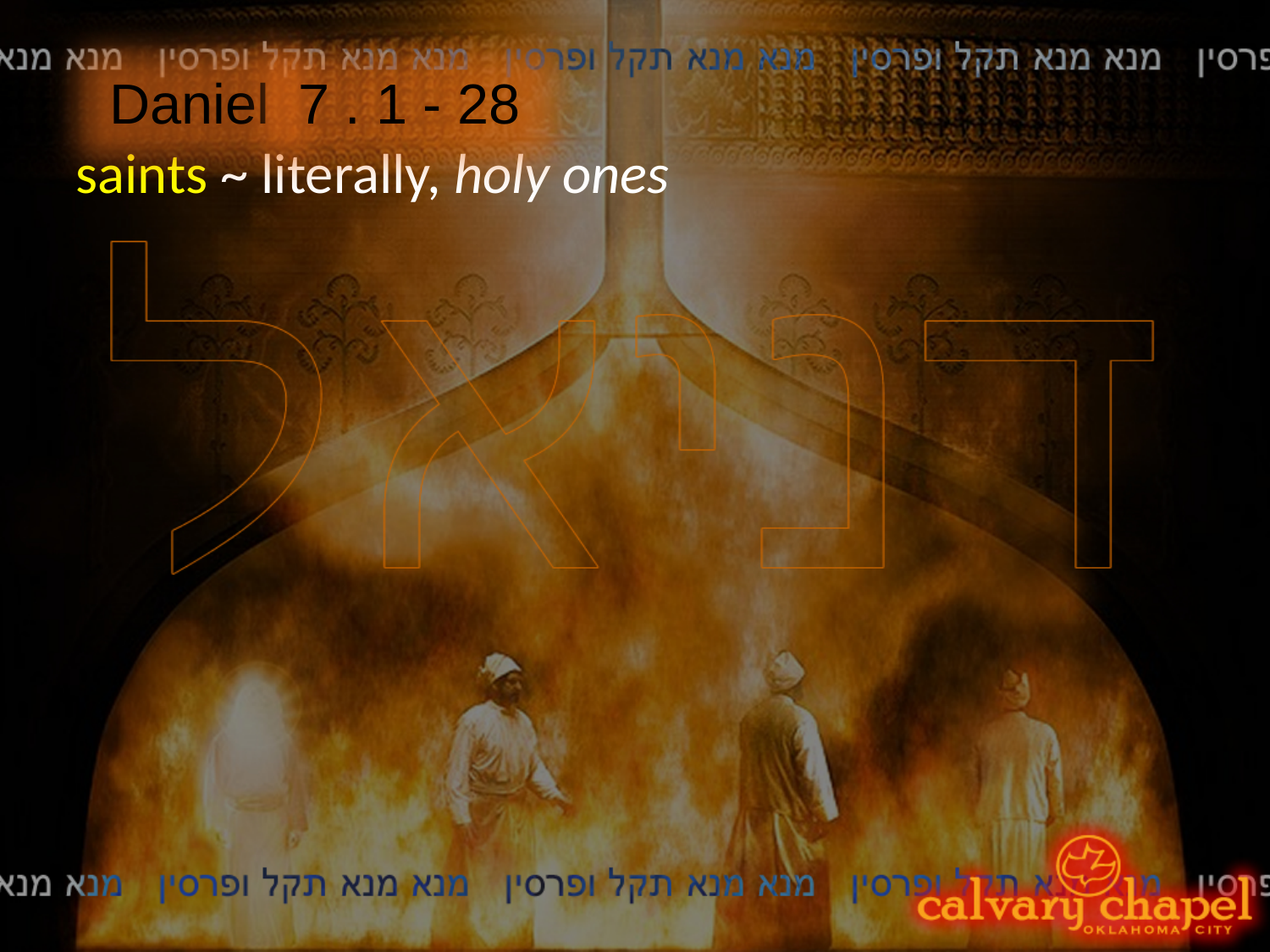

Daniel
7 . 1 - 28
saints ~ literally, holy ones